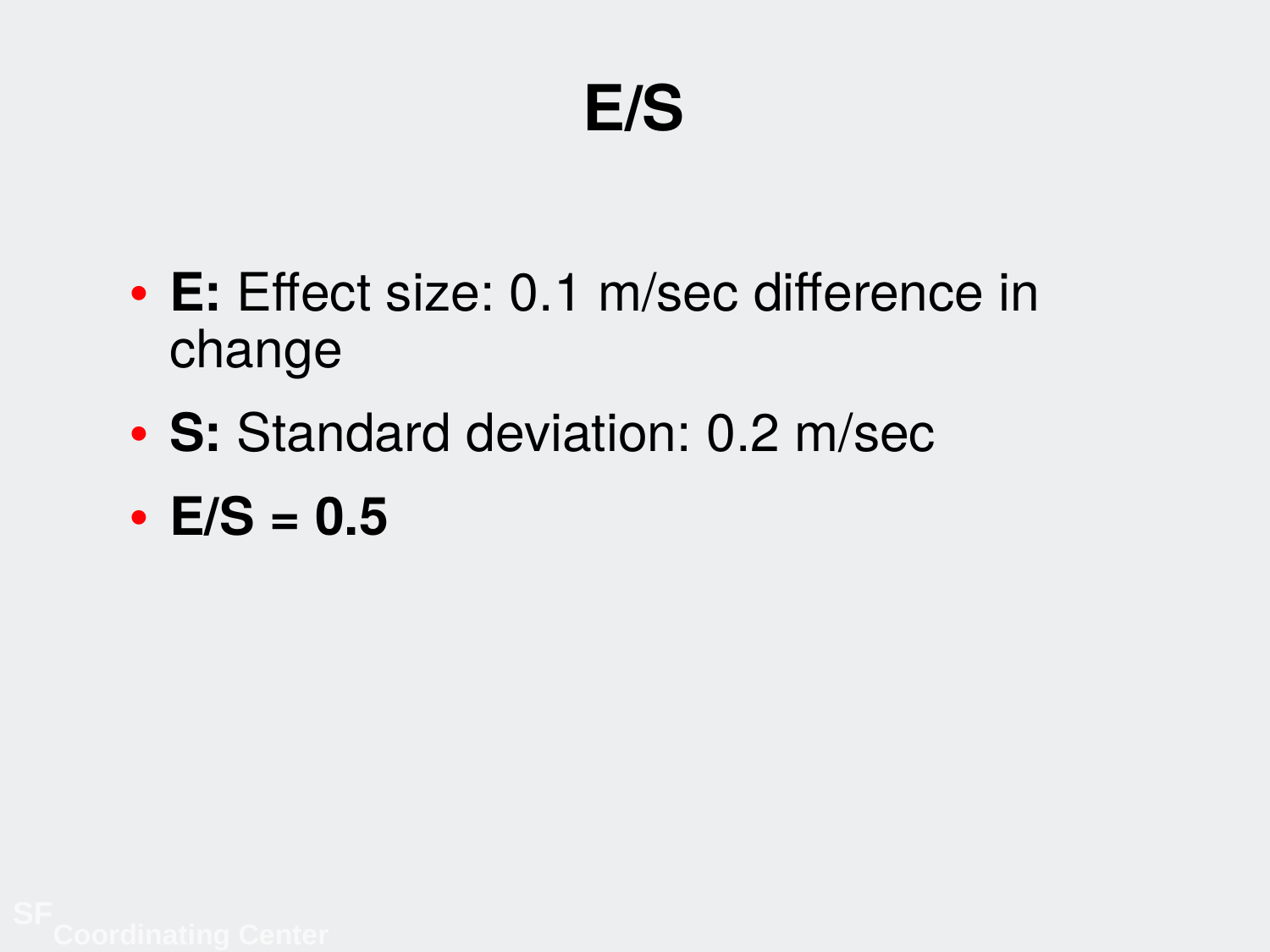

# E/S
E: Effect size: 0.1 m/sec difference in change
S: Standard deviation: 0.2 m/sec
E/S = 0.5